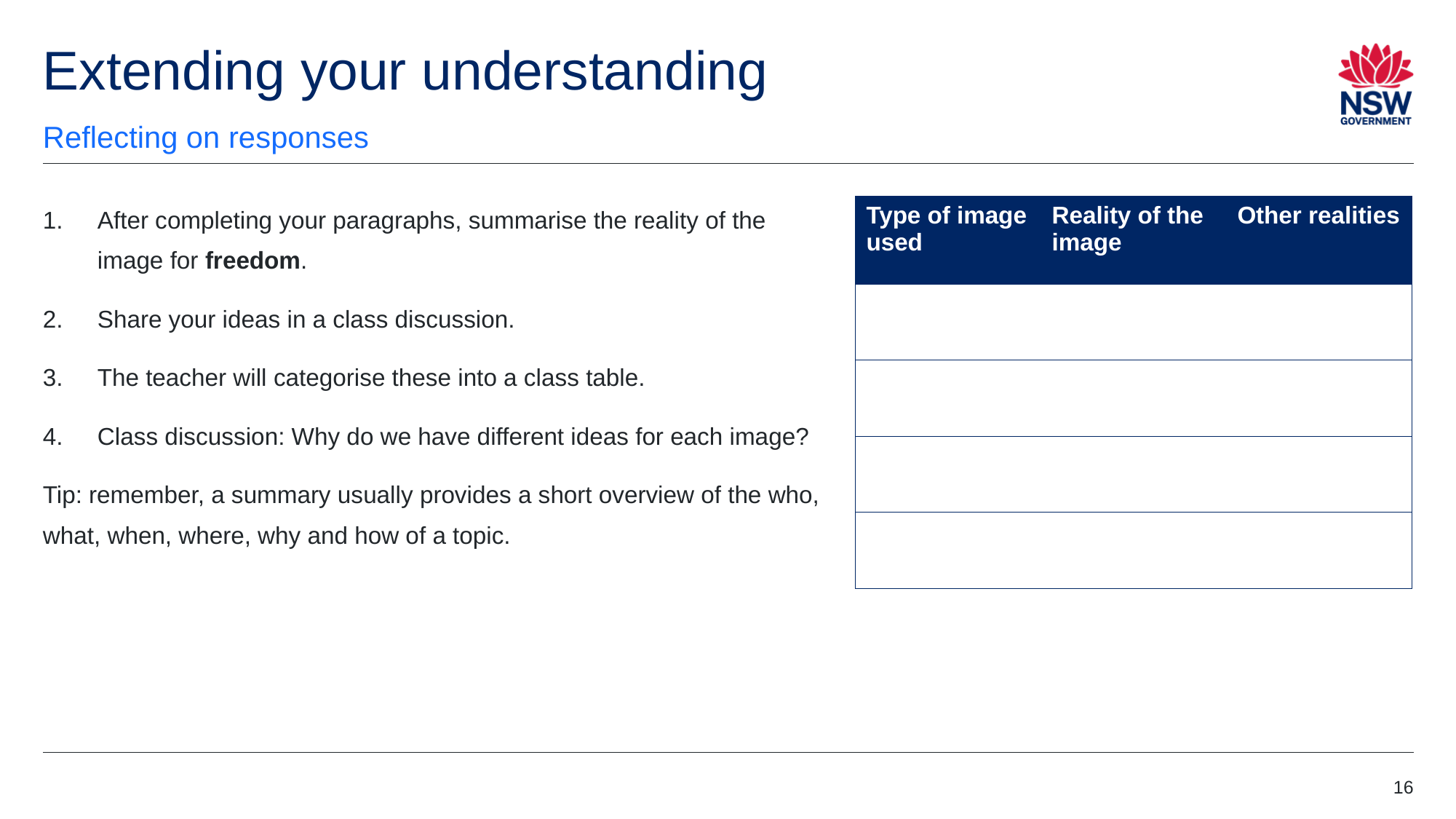

# Extending your understanding (2)
Reflecting on responses
After completing your paragraphs, summarise the reality of the image for freedom.
Share your ideas in a class discussion.
The teacher will categorise these into a class table.
Class discussion: Why do we have different ideas for each image?
Tip: remember, a summary usually provides a short overview of the who, what, when, where, why and how of a topic.

| Type of image used | Reality of the image | Other realities |
| --- | --- | --- |
|  |  |  |
|  |  |  |
|  |  |  |
|  |  |  |
16